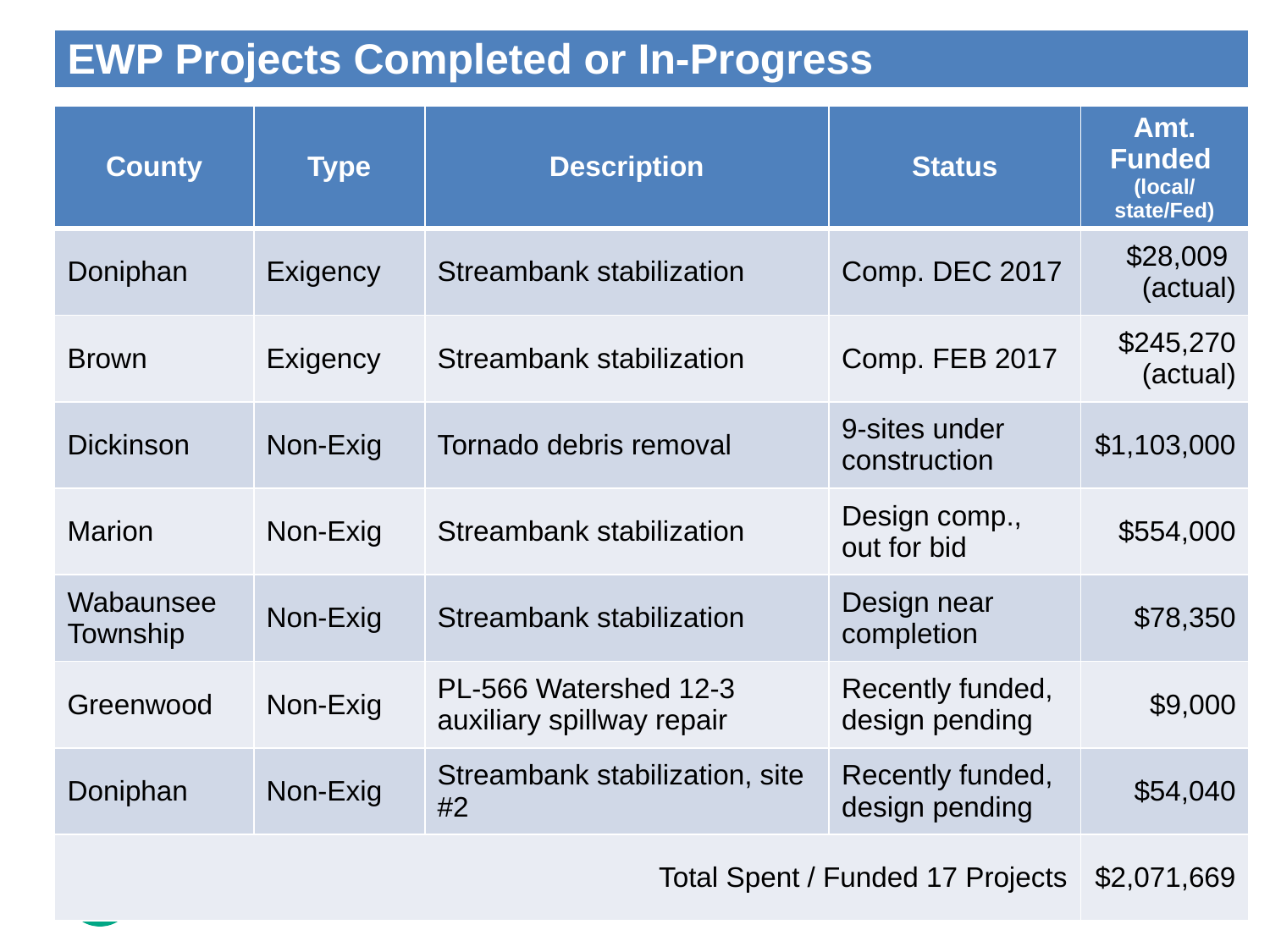

| EWP Projects Completed or In-Progress |
| --- |
| County | Type | Description | Status | Amt. Funded (local/ state/Fed) |
| --- | --- | --- | --- | --- |
| Doniphan | Exigency | Streambank stabilization | Comp. DEC 2017 | $28,009 (actual) |
| Brown | Exigency | Streambank stabilization | Comp. FEB 2017 | $245,270 (actual) |
| Dickinson | Non-Exig | Tornado debris removal | 9-sites under construction | $1,103,000 |
| Marion | Non-Exig | Streambank stabilization | Design comp., out for bid | $554,000 |
| Wabaunsee Township | Non-Exig | Streambank stabilization | Design near completion | $78,350 |
| Greenwood | Non-Exig | PL-566 Watershed 12-3 auxiliary spillway repair | Recently funded, design pending | $9,000 |
| Doniphan | Non-Exig | Streambank stabilization, site #2 | Recently funded, design pending | $54,040 |
| Total Spent / Funded 17 Projects |  |  |  | $2,071,669 |